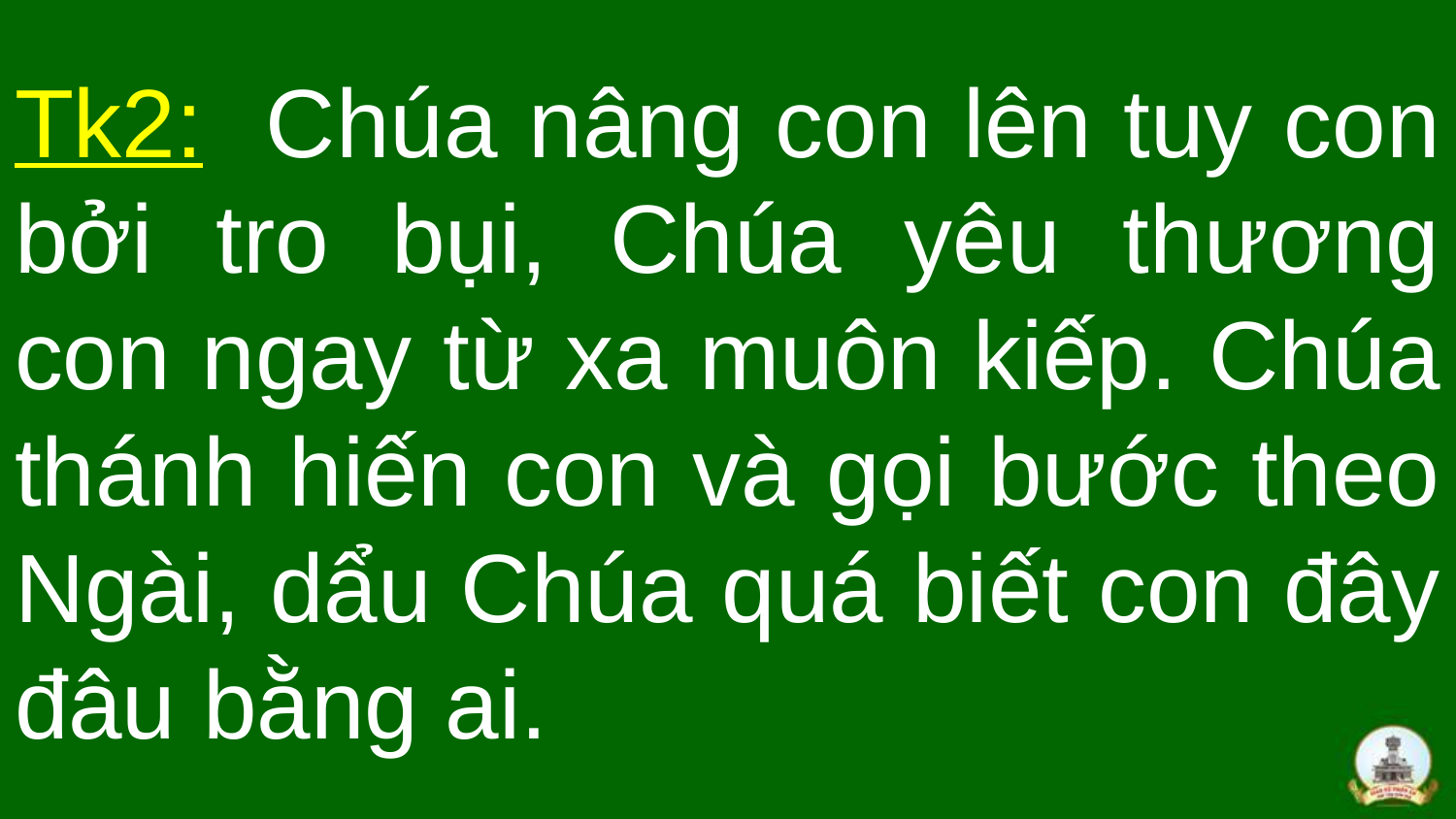

# Tk2:  Chúa nâng con lên tuy con bởi tro bụi, Chúa yêu thương con ngay từ xa muôn kiếp. Chúa thánh hiến con và gọi bước theo Ngài, dẩu Chúa quá biết con đây đâu bằng ai.